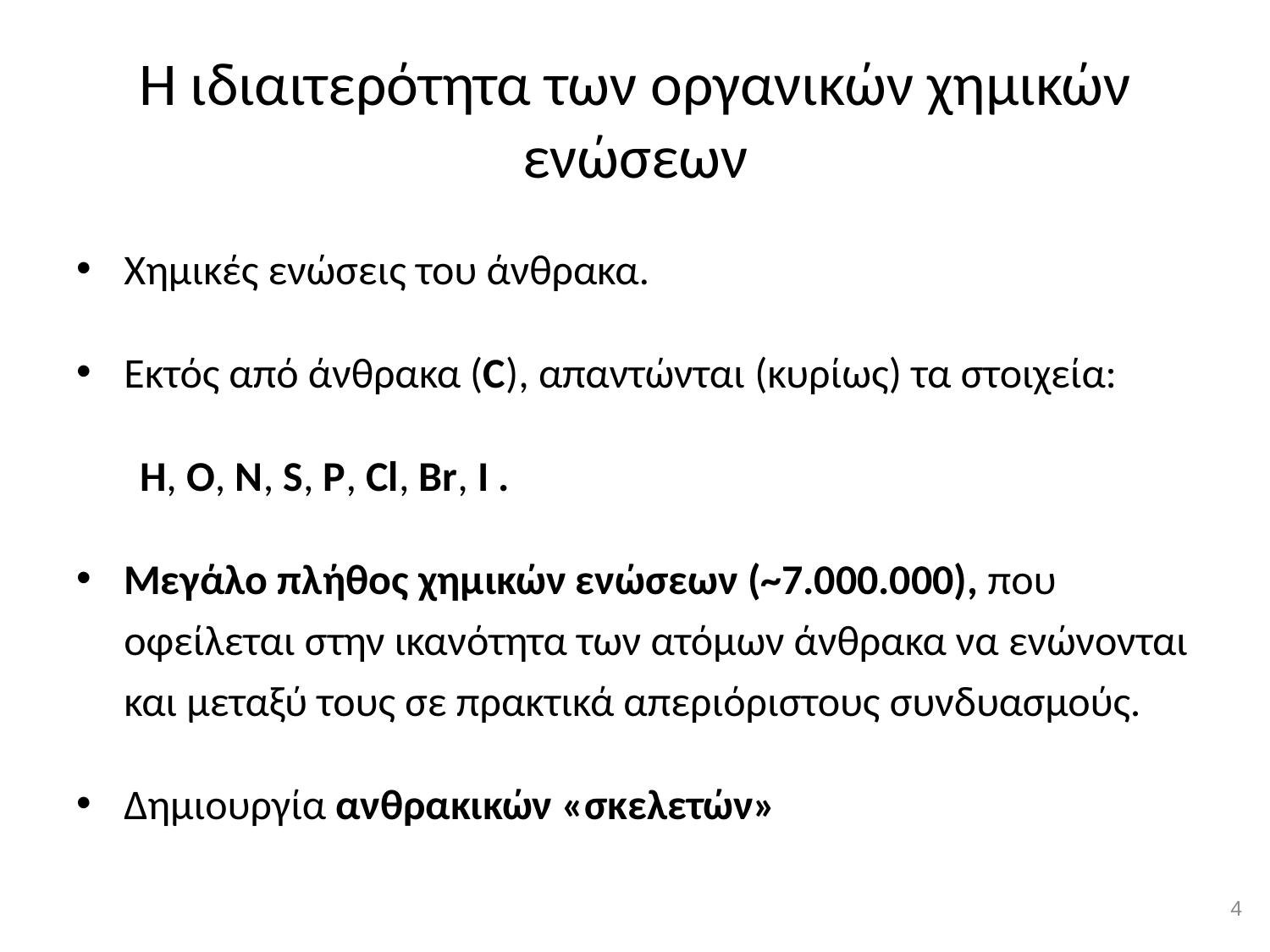

# Η ιδιαιτερότητα των οργανικών χημικών ενώσεων
Χημικές ενώσεις του άνθρακα.
Εκτός από άνθρακα (C), απαντώνται (κυρίως) τα στοιχεία:
H, O, N, S, P, Cl, Br, I .
Μεγάλο πλήθος χημικών ενώσεων (~7.000.000), που οφείλεται στην ικανότητα των ατόμων άνθρακα να ενώνονται και μεταξύ τους σε πρακτικά απεριόριστους συνδυασμούς.
Δημιουργία ανθρακικών «σκελετών»

4